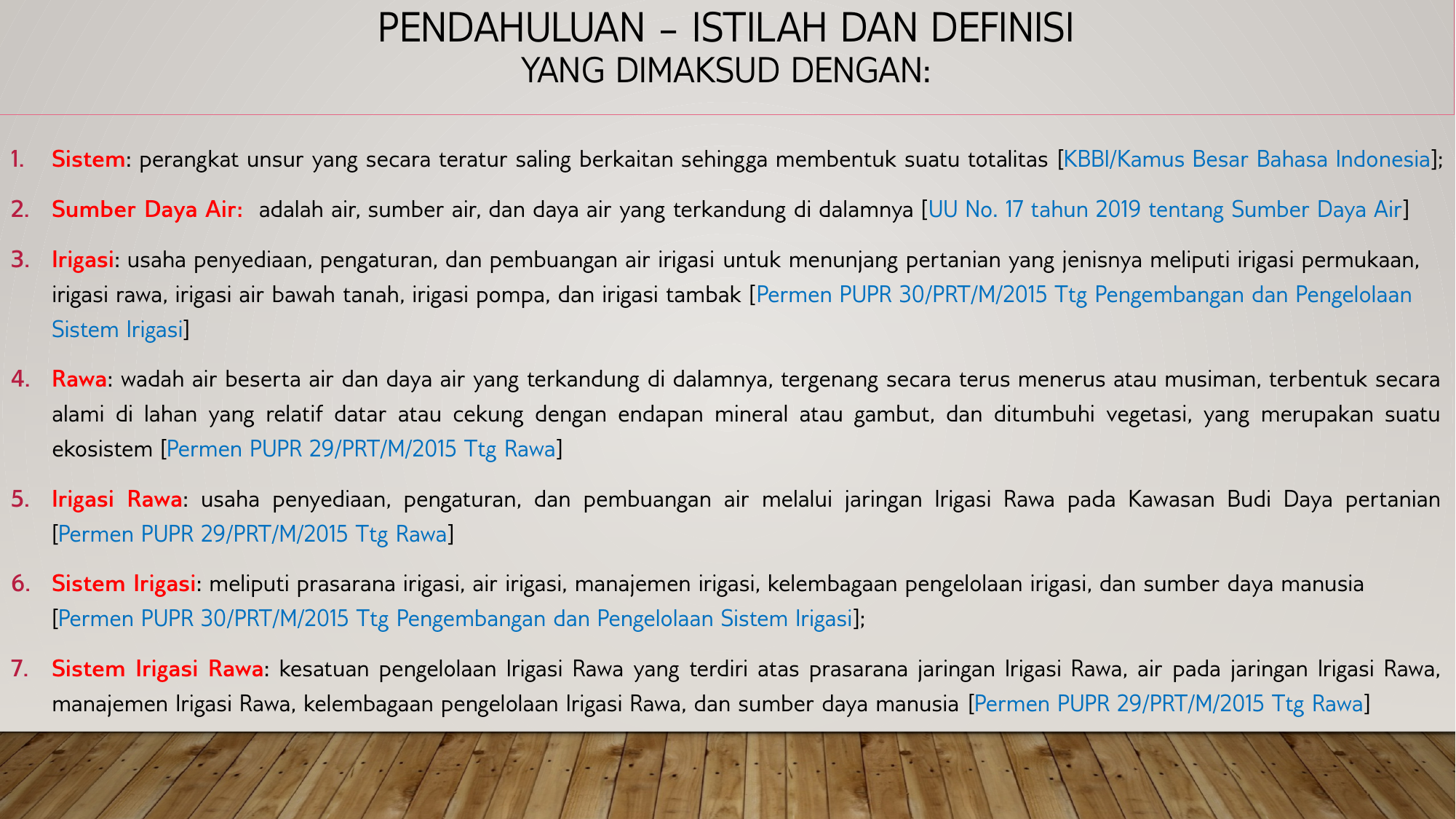

Pendahuluan – istilah dan definisi
yang dimaksud dengan:
Sistem: perangkat unsur yang secara teratur saling berkaitan sehingga membentuk suatu totalitas [KBBI/Kamus Besar Bahasa Indonesia];
Sumber Daya Air:  adalah air, sumber air, dan daya air yang terkandung di dalamnya [UU No. 17 tahun 2019 tentang Sumber Daya Air]
Irigasi: usaha penyediaan, pengaturan, dan pembuangan air irigasi untuk menunjang pertanian yang jenisnya meliputi irigasi permukaan, irigasi rawa, irigasi air bawah tanah, irigasi pompa, dan irigasi tambak [Permen PUPR 30/PRT/M/2015 Ttg Pengembangan dan Pengelolaan Sistem Irigasi]
Rawa: wadah air beserta air dan daya air yang terkandung di dalamnya, tergenang secara terus menerus atau musiman, terbentuk secara alami di lahan yang relatif datar atau cekung dengan endapan mineral atau gambut, dan ditumbuhi vegetasi, yang merupakan suatu ekosistem [Permen PUPR 29/PRT/M/2015 Ttg Rawa]
Irigasi Rawa: usaha penyediaan, pengaturan, dan pembuangan air melalui jaringan Irigasi Rawa pada Kawasan Budi Daya pertanian [Permen PUPR 29/PRT/M/2015 Ttg Rawa]
Sistem Irigasi: meliputi prasarana irigasi, air irigasi, manajemen irigasi, kelembagaan pengelolaan irigasi, dan sumber daya manusia [Permen PUPR 30/PRT/M/2015 Ttg Pengembangan dan Pengelolaan Sistem Irigasi];
Sistem Irigasi Rawa: kesatuan pengelolaan Irigasi Rawa yang terdiri atas prasarana jaringan Irigasi Rawa, air pada jaringan Irigasi Rawa, manajemen Irigasi Rawa, kelembagaan pengelolaan Irigasi Rawa, dan sumber daya manusia [Permen PUPR 29/PRT/M/2015 Ttg Rawa]